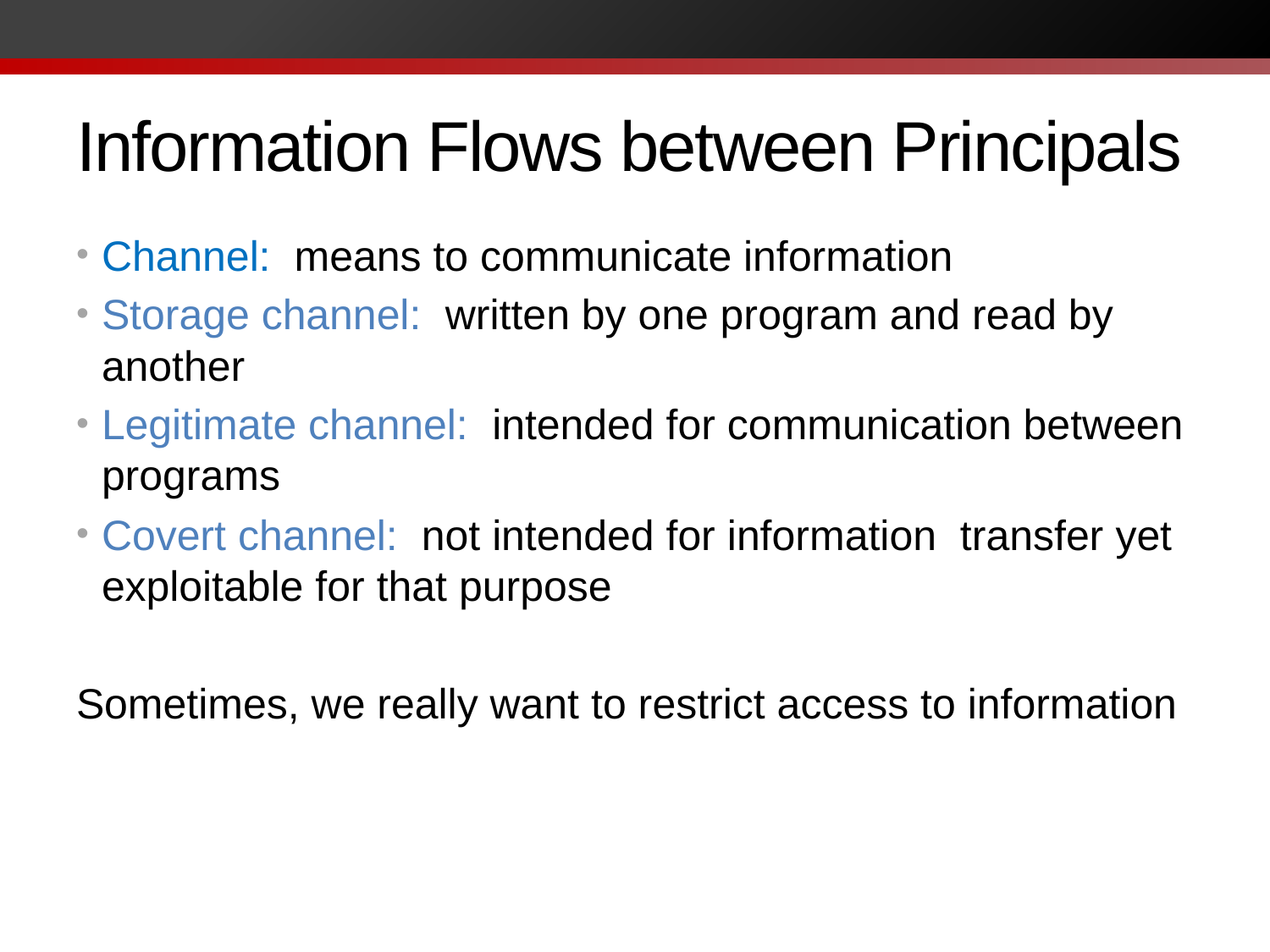

# Information Flows between Principals
Channel:  means to communicate information
Storage channel:  written by one program and read by another
Legitimate channel:  intended for communication between programs
Covert channel:  not intended for information  transfer yet exploitable for that purpose

Sometimes, we really want to restrict access to information